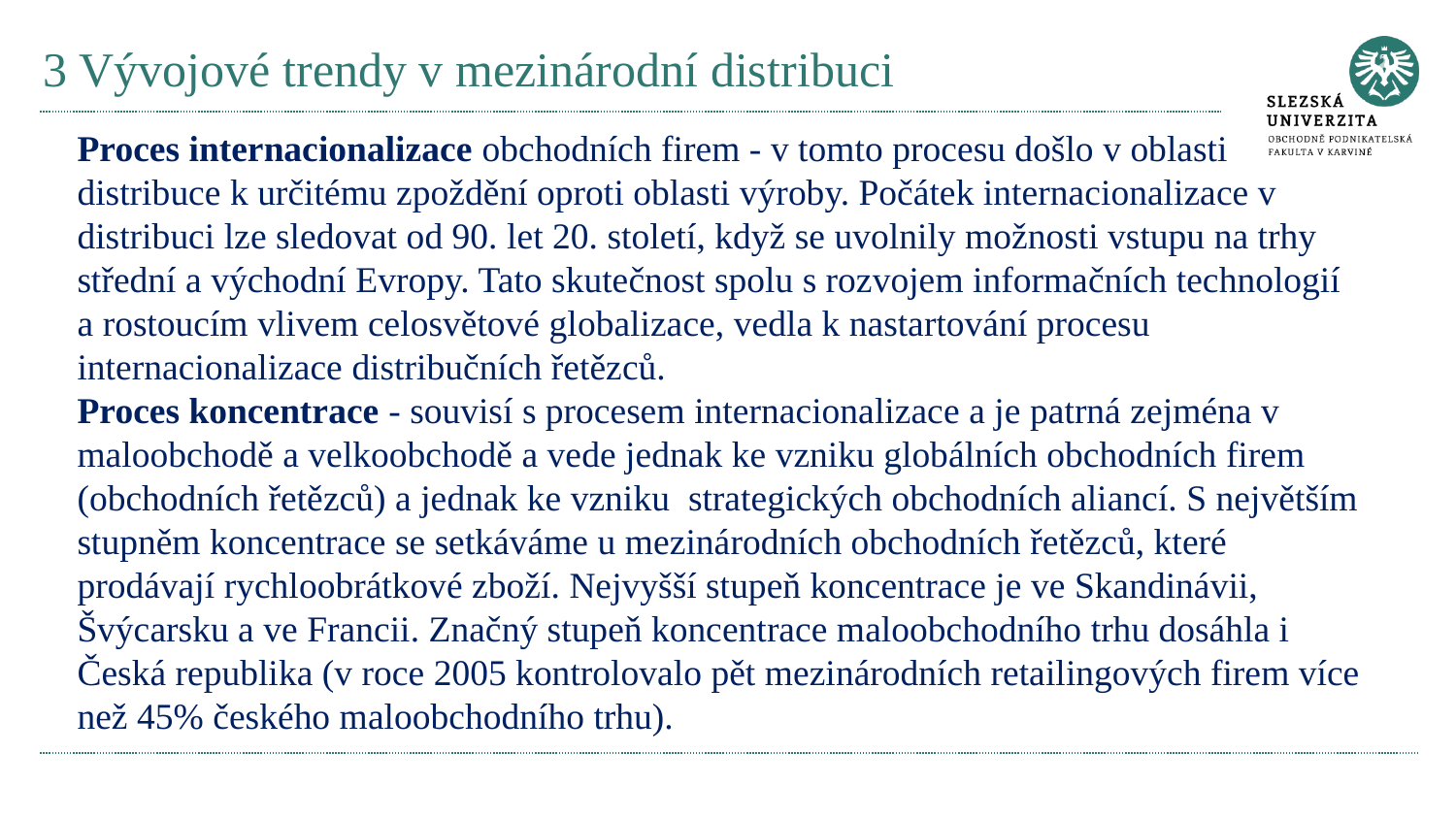

# 3 Vývojové trendy v mezinárodní distribuci
Proces internacionalizace obchodních firem - v tomto procesu došlo v oblasti distribuce k určitému zpoždění oproti oblasti výroby. Počátek internacionalizace v distribuci lze sledovat od 90. let 20. století, když se uvolnily možnosti vstupu na trhy střední a východní Evropy. Tato skutečnost spolu s rozvojem informačních technologií a rostoucím vlivem celosvětové globalizace, vedla k nastartování procesu internacionalizace distribučních řetězců.
Proces koncentrace - souvisí s procesem internacionalizace a je patrná zejména v maloobchodě a velkoobchodě a vede jednak ke vzniku globálních obchodních firem (obchodních řetězců) a jednak ke vzniku  strategických obchodních aliancí. S největším stupněm koncentrace se setkáváme u mezinárodních obchodních řetězců, které prodávají rychloobrátkové zboží. Nejvyšší stupeň koncentrace je ve Skandinávii, Švýcarsku a ve Francii. Značný stupeň koncentrace maloobchodního trhu dosáhla i Česká republika (v roce 2005 kontrolovalo pět mezinárodních retailingových firem více než 45% českého maloobchodního trhu).